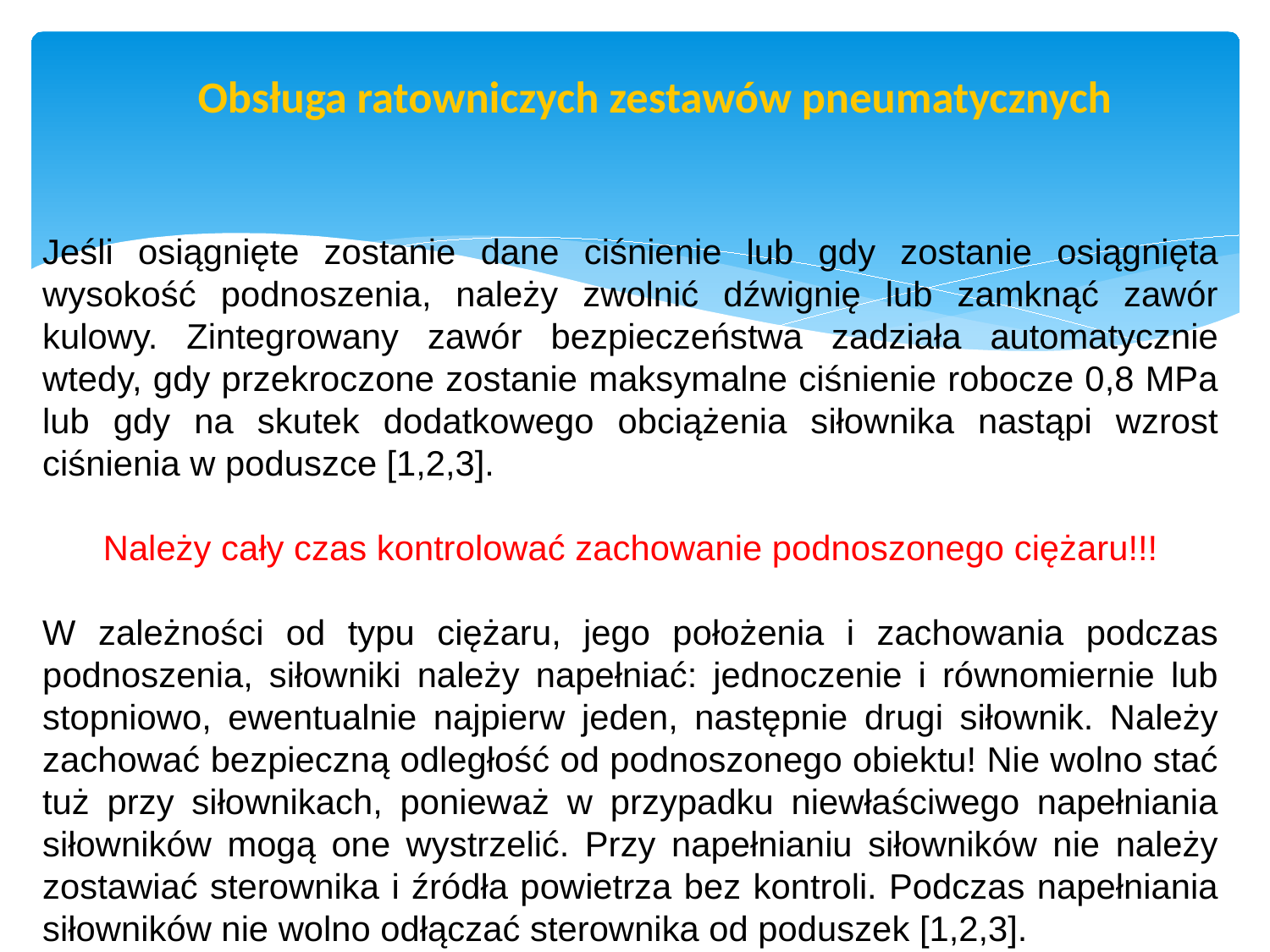

str. 23
# Obsługa ratowniczych zestawów pneumatycznych
Jeśli osiągnięte zostanie dane ciśnienie lub gdy zostanie osiągnięta wysokość podnoszenia, należy zwolnić dźwignię lub zamknąć zawór kulowy. Zintegrowany zawór bezpieczeństwa zadziała automatycznie wtedy, gdy przekroczone zostanie maksymalne ciśnienie robocze 0,8 MPa lub gdy na skutek dodatkowego obciążenia siłownika nastąpi wzrost ciśnienia w poduszce [1,2,3].

Należy cały czas kontrolować zachowanie podnoszonego ciężaru!!!

W zależności od typu ciężaru, jego położenia i zachowania podczas podnoszenia, siłowniki należy napełniać: jednoczenie i równomiernie lub stopniowo, ewentualnie najpierw jeden, następnie drugi siłownik. Należy zachować bezpieczną odległość od podnoszonego obiektu! Nie wolno stać tuż przy siłownikach, ponieważ w przypadku niewłaściwego napełniania siłowników mogą one wystrzelić. Przy napełnianiu siłowników nie należy zostawiać sterownika i źródła powietrza bez kontroli. Podczas napełniania siłowników nie wolno odłączać sterownika od poduszek [1,2,3].

Pobrano 18.02.20016 z www.os-psp.olsztyn.pl